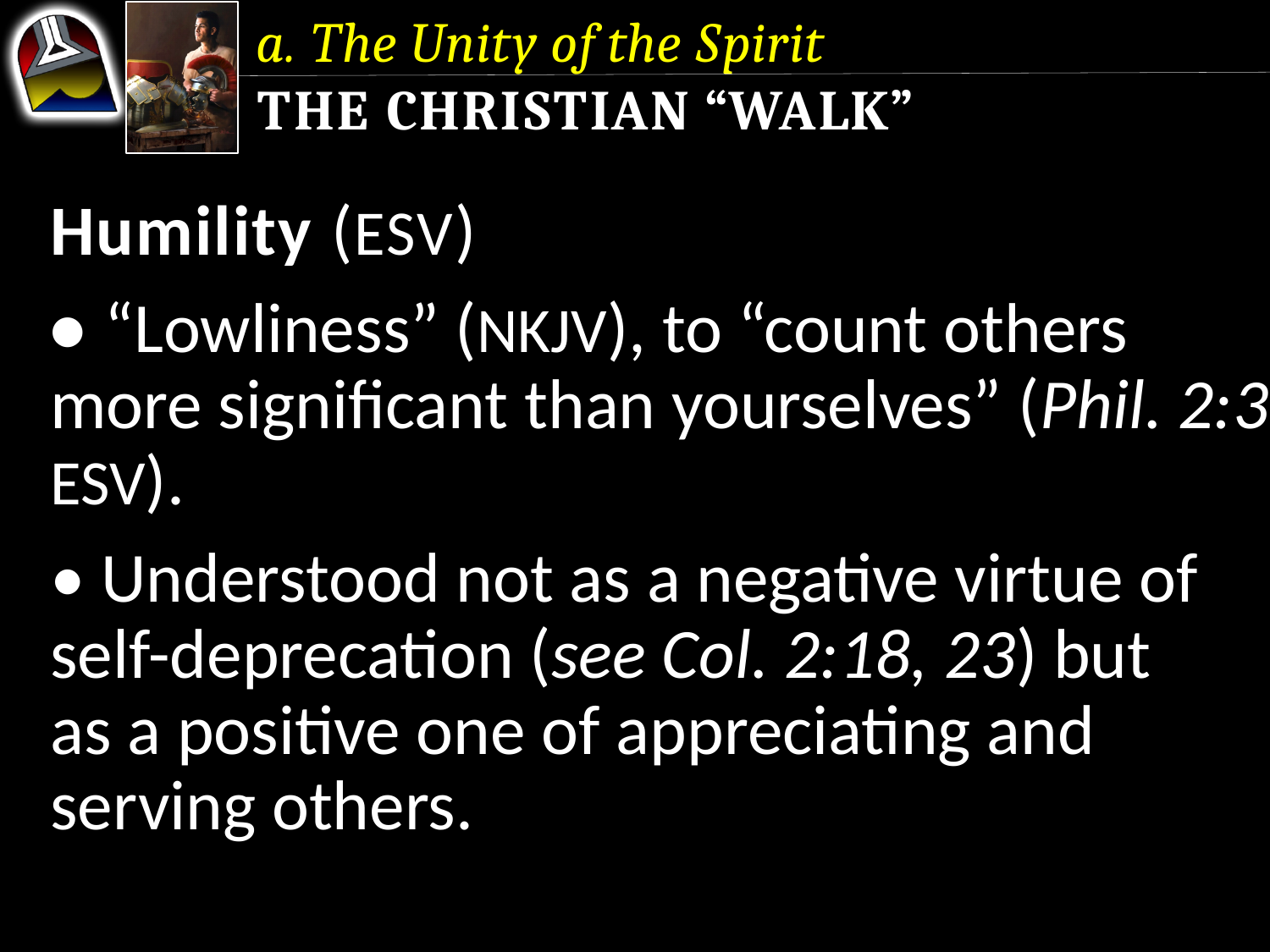

a. The Unity of the Spirit
The Christian “walk”
Humility (ESV)
• “Lowliness” (NKJV), to “count others more significant than yourselves” (Phil. 2:3 ESV).
• Understood not as a negative virtue of self-deprecation (see Col. 2:18, 23) but    as a positive one of appreciating and serving others.